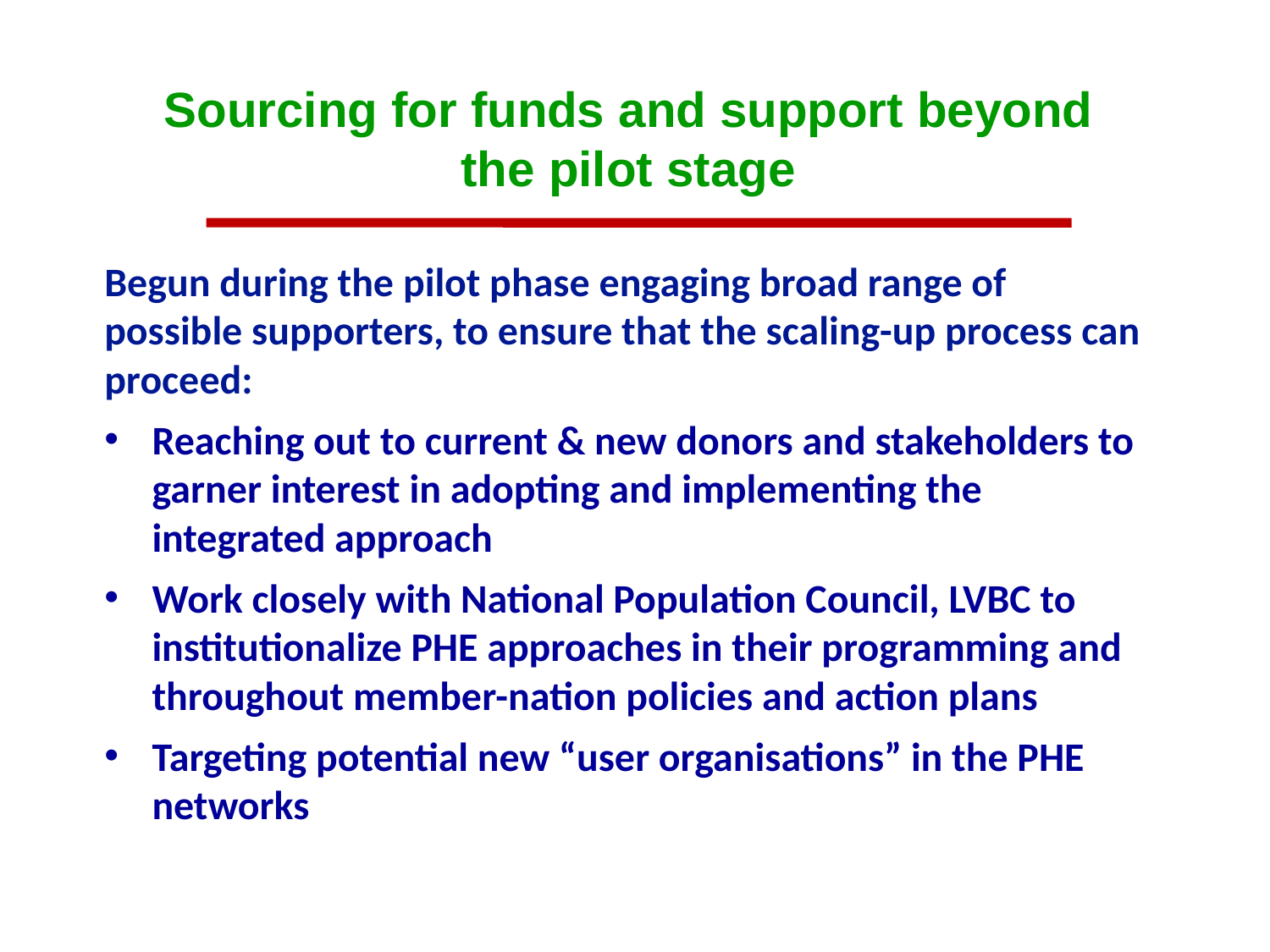

# Sourcing for funds and support beyond the pilot stage

Begun during the pilot phase engaging broad range of possible supporters, to ensure that the scaling-up process can proceed:
Reaching out to current & new donors and stakeholders to garner interest in adopting and implementing the integrated approach
Work closely with National Population Council, LVBC to institutionalize PHE approaches in their programming and throughout member-nation policies and action plans
Targeting potential new “user organisations” in the PHE networks

10